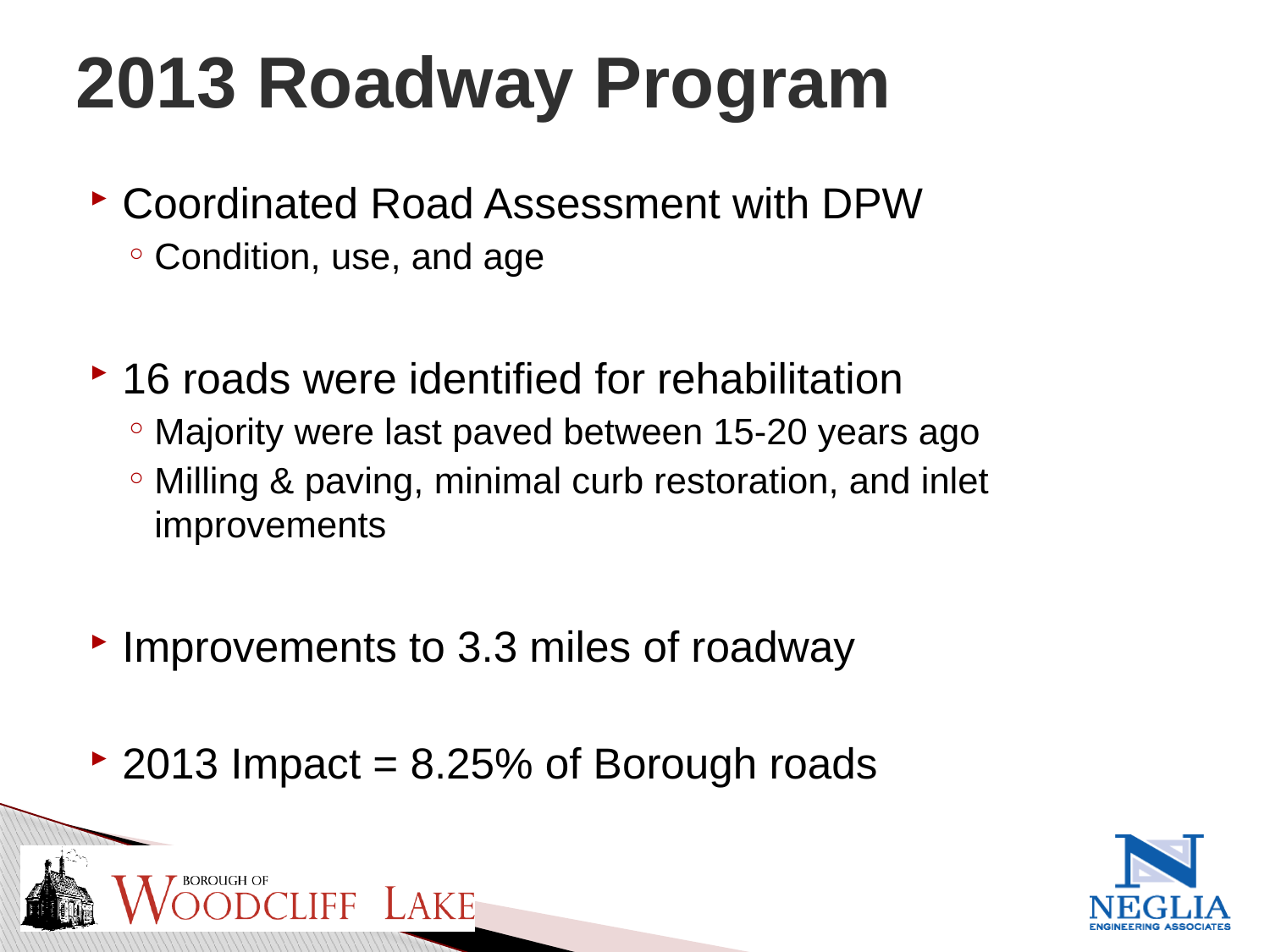

# 2013 Roadway Program
Coordinated Road Assessment with DPW
Condition, use, and age

16 roads were identified for rehabilitation
Majority were last paved between 15-20 years ago
Milling & paving, minimal curb restoration, and inlet improvements

Improvements to 3.3 miles of roadway

2013 Impact = 8.25% of Borough roads